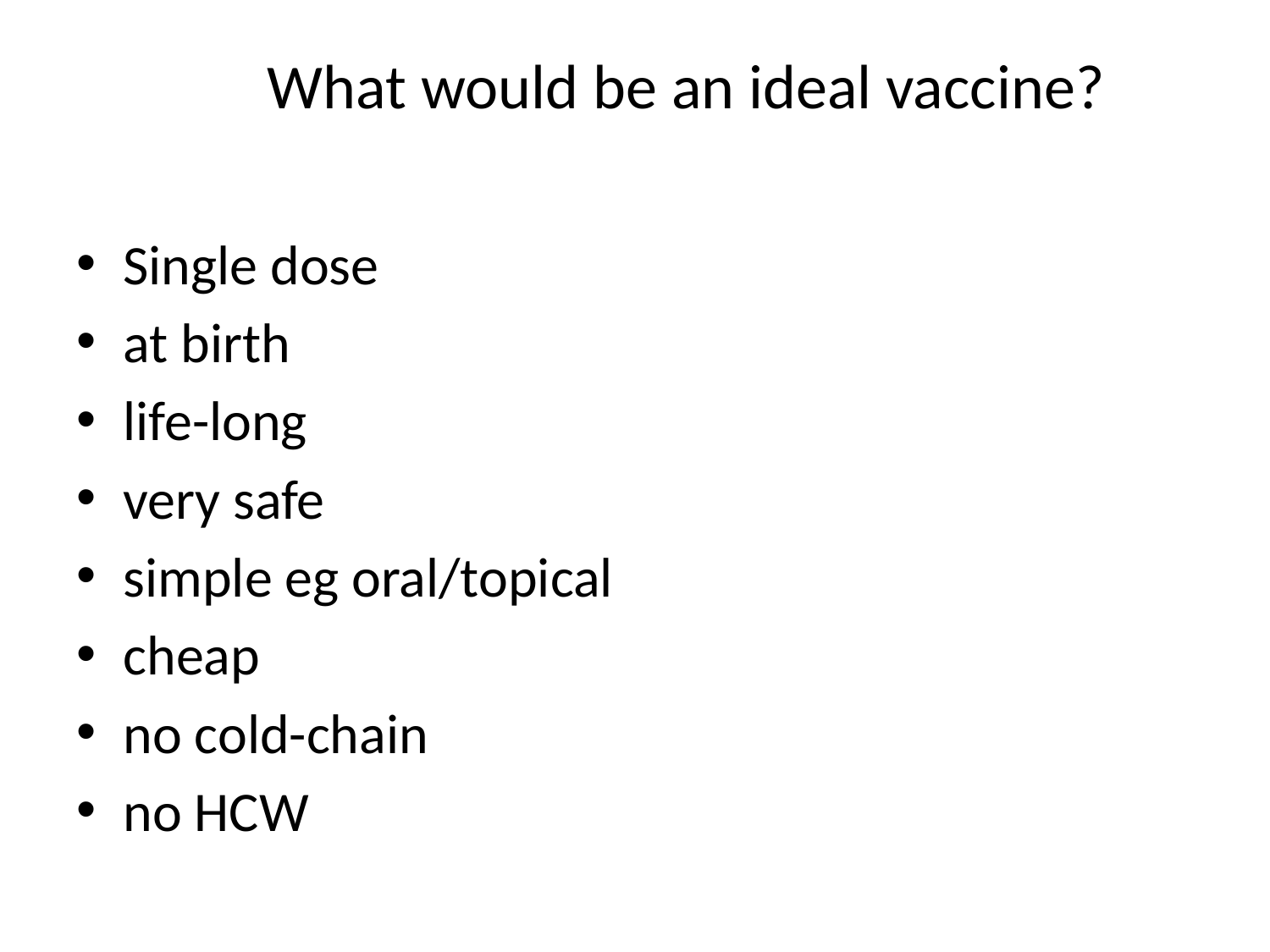

# What would be an ideal vaccine?
Single dose
at birth
life-long
very safe
simple eg oral/topical
cheap
no cold-chain
no HCW